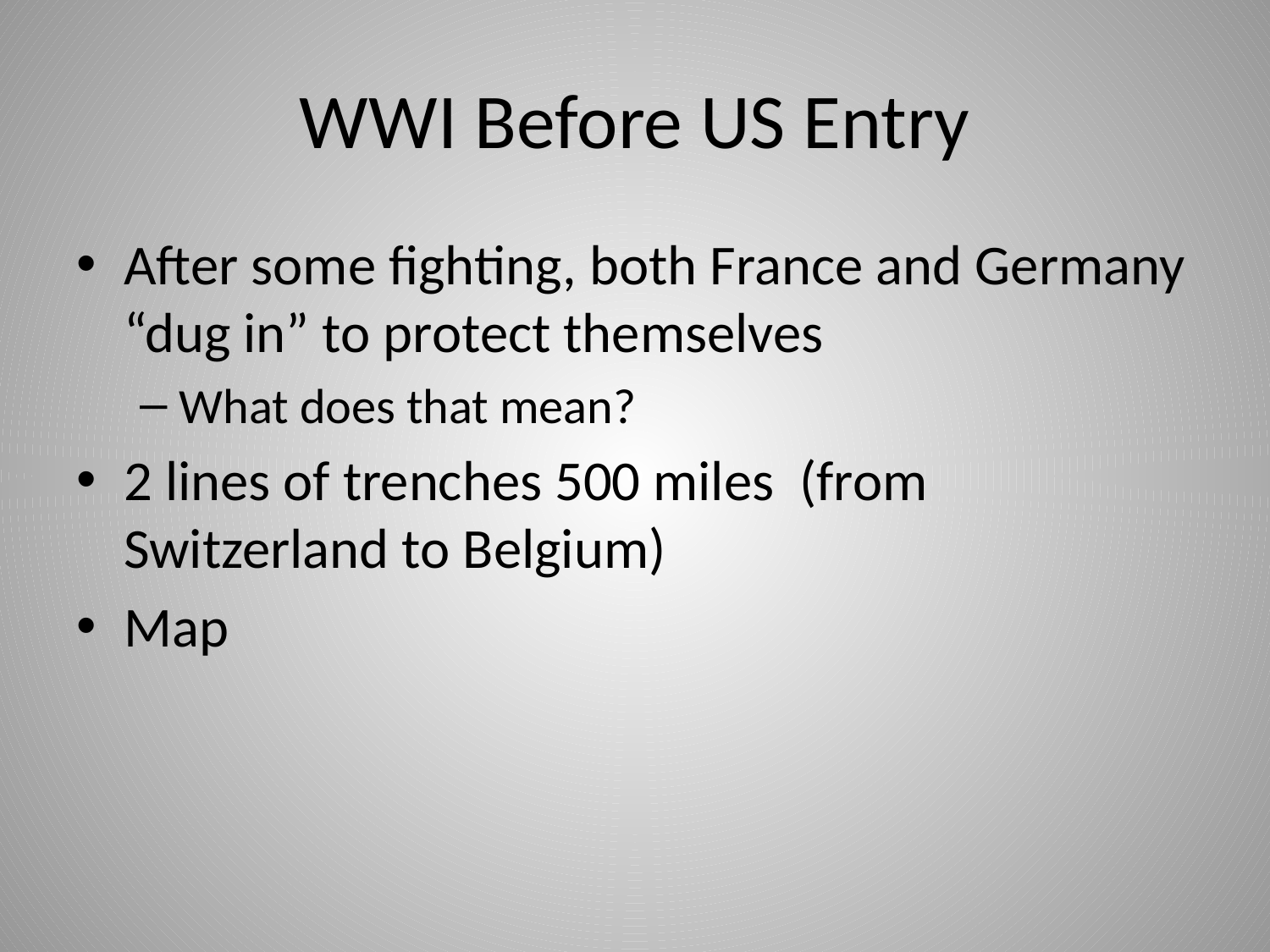

# WWI Before US Entry
After some fighting, both France and Germany “dug in” to protect themselves
What does that mean?
2 lines of trenches 500 miles  (from Switzerland to Belgium)
Map